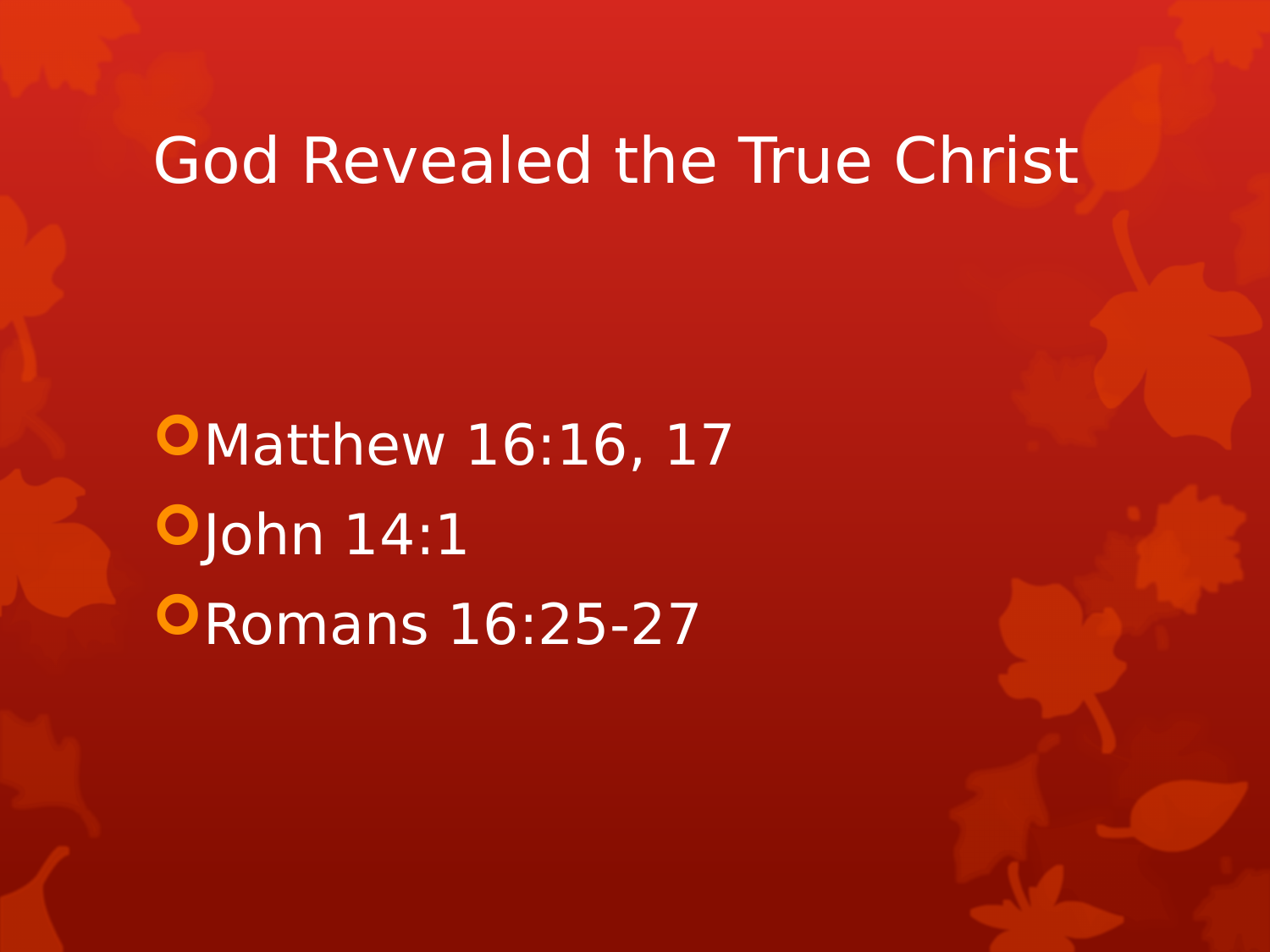

# God Revealed the True Christ
Matthew 16:16, 17
John 14:1
Romans 16:25-27